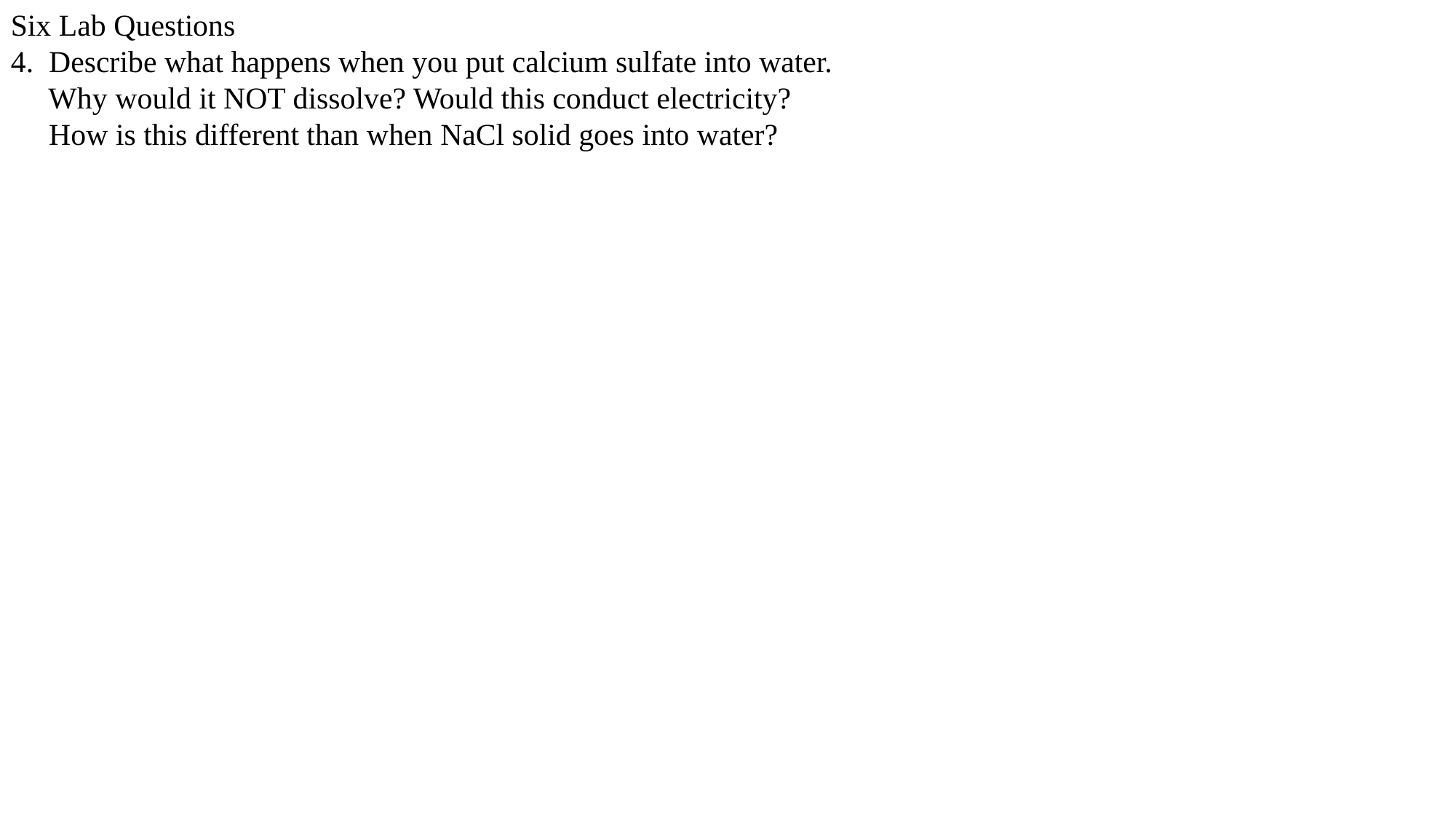

Six Lab Questions
4.  Describe what happens when you put calcium sulfate into water.
     Why would it NOT dissolve? Would this conduct electricity?
     How is this different than when NaCl solid goes into water?